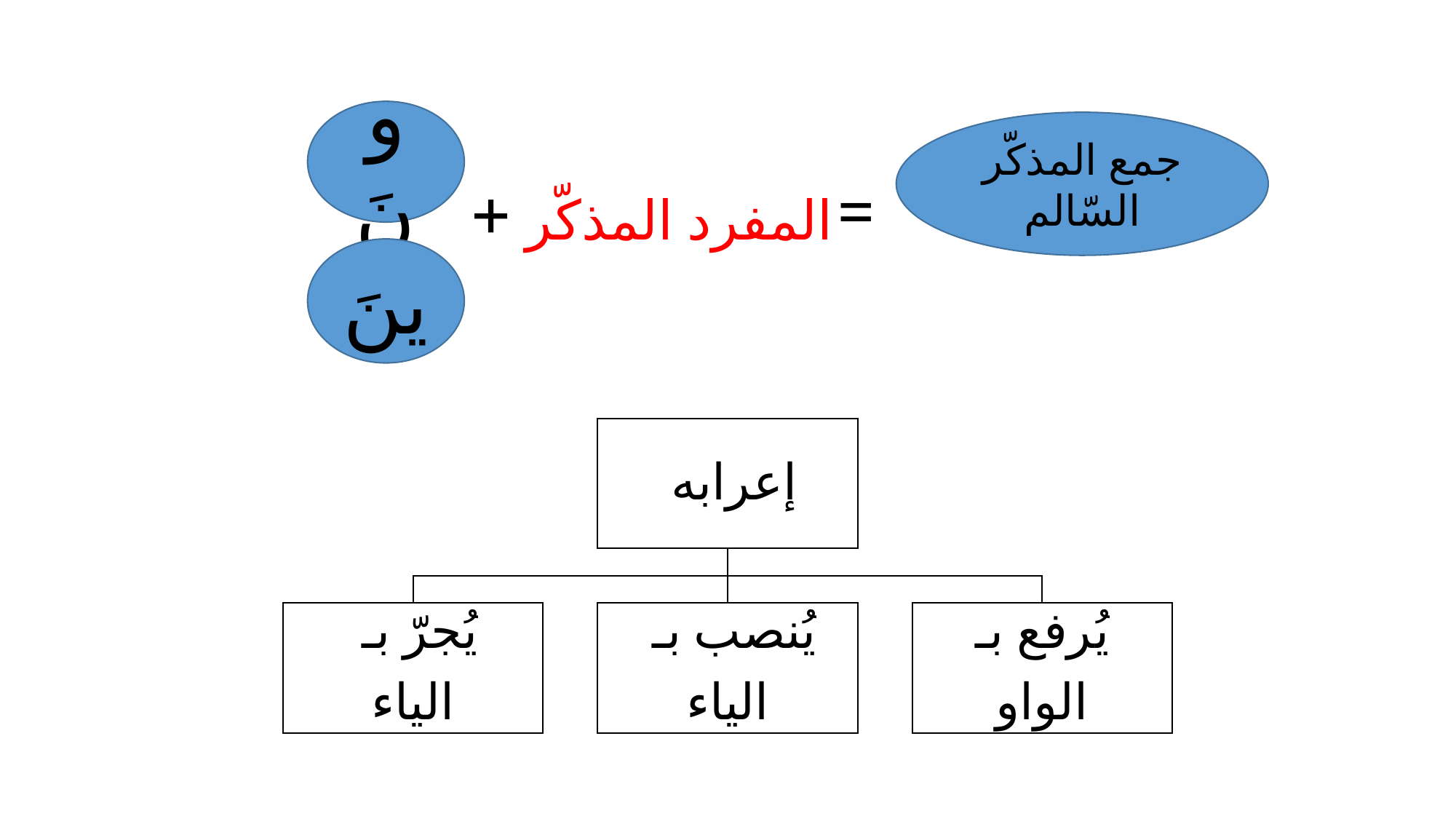

ونَ
جمع المذكّر السّالم
المفرد المذكّر +
=
ينَ
إعرابه
يُجرّ بـ
الياء
يُنصب بـ
الياء
يُرفع بـ
الواو